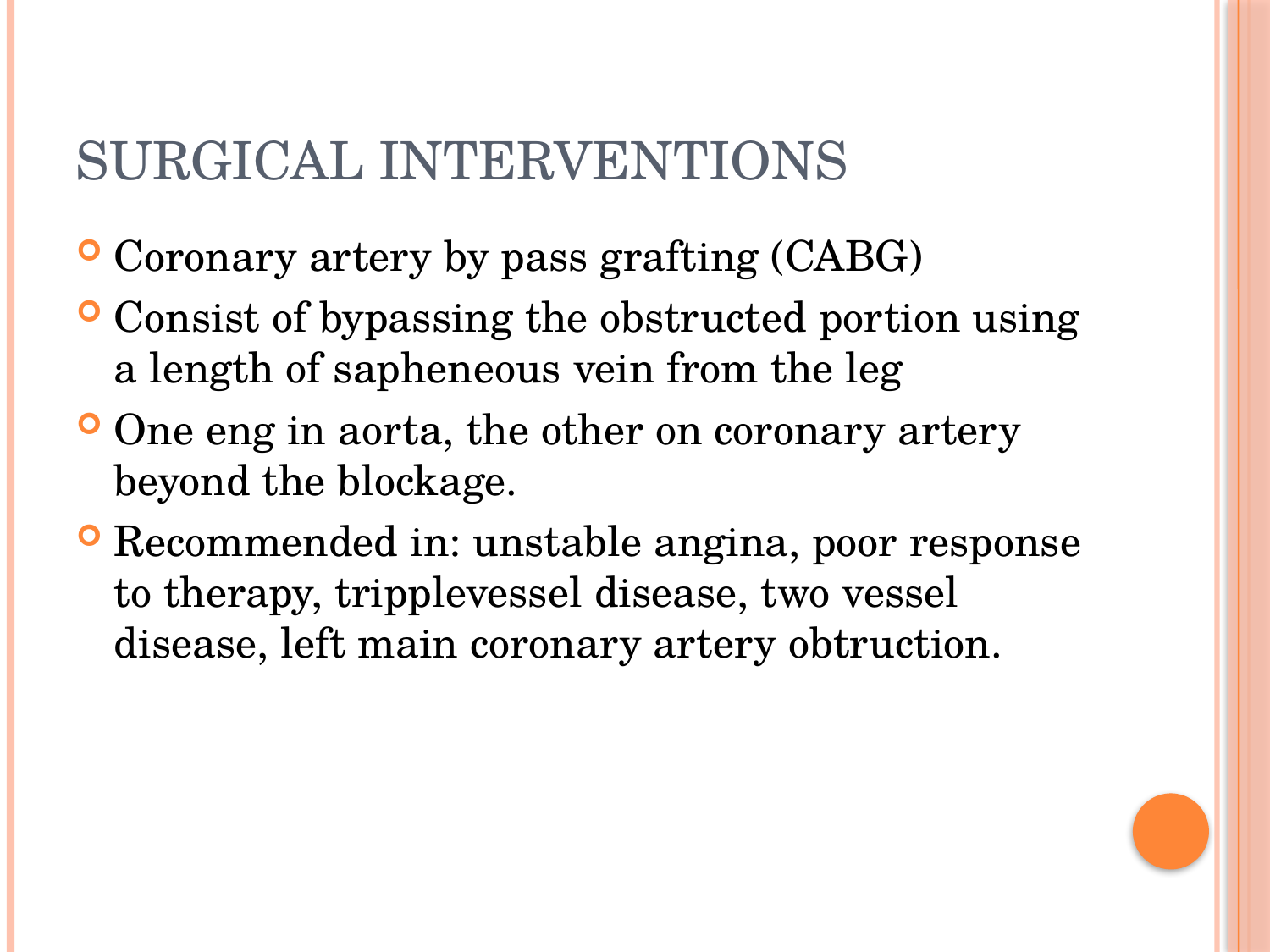

# Surgical interventions
Coronary artery by pass grafting (CABG)
Consist of bypassing the obstructed portion using a length of sapheneous vein from the leg
One eng in aorta, the other on coronary artery beyond the blockage.
Recommended in: unstable angina, poor response to therapy, tripplevessel disease, two vessel disease, left main coronary artery obtruction.